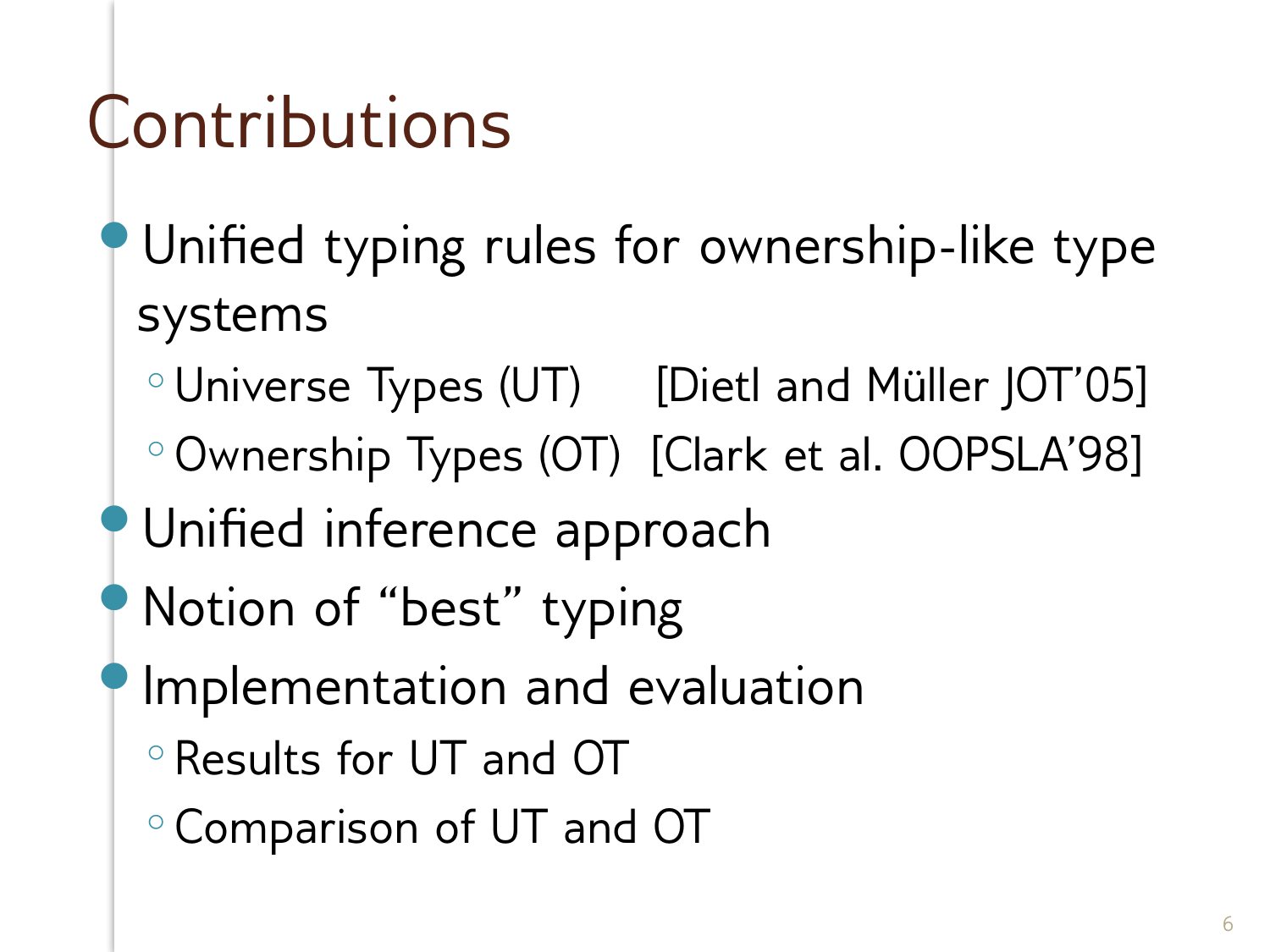

# Contributions
Unified typing rules for ownership-like type systems
Universe Types (UT)     [Dietl and Müller JOT’05]
Ownership Types (OT)  [Clark et al. OOPSLA’98]
Unified inference approach
Notion of “best” typing
Implementation and evaluation
Results for UT and OT
Comparison of UT and OT
6